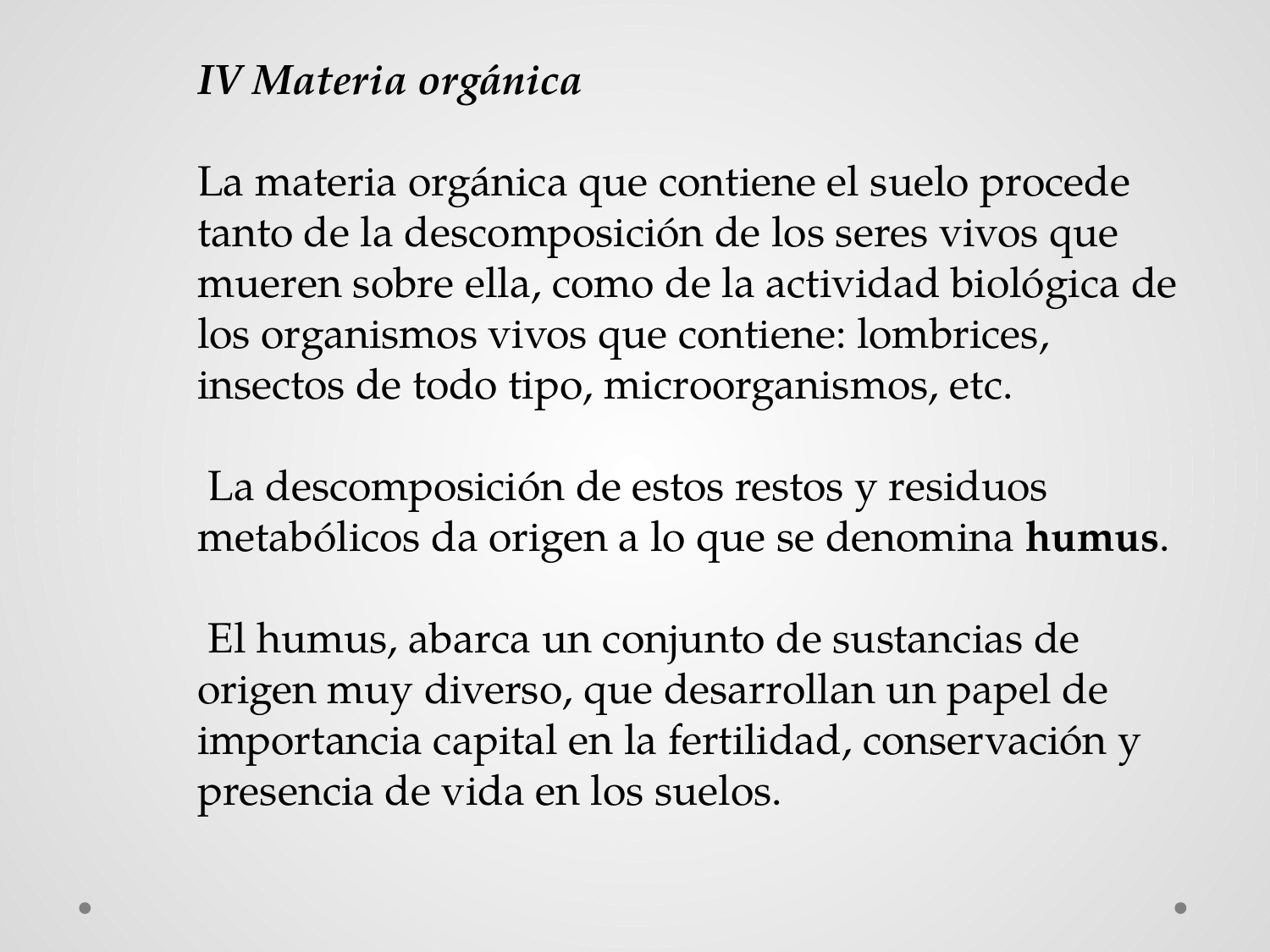

IV Materia orgánica

La materia orgánica que contiene el suelo procede tanto de la descomposición de los seres vivos que mueren sobre ella, como de la actividad biológica de los organismos vivos que contiene: lombrices, insectos de todo tipo, microorganismos, etc.

 La descomposición de estos restos y residuos metabólicos da origen a lo que se denomina humus.

 El humus, abarca un conjunto de sustancias de origen muy diverso, que desarrollan un papel de importancia capital en la fertilidad, conservación y presencia de vida en los suelos.